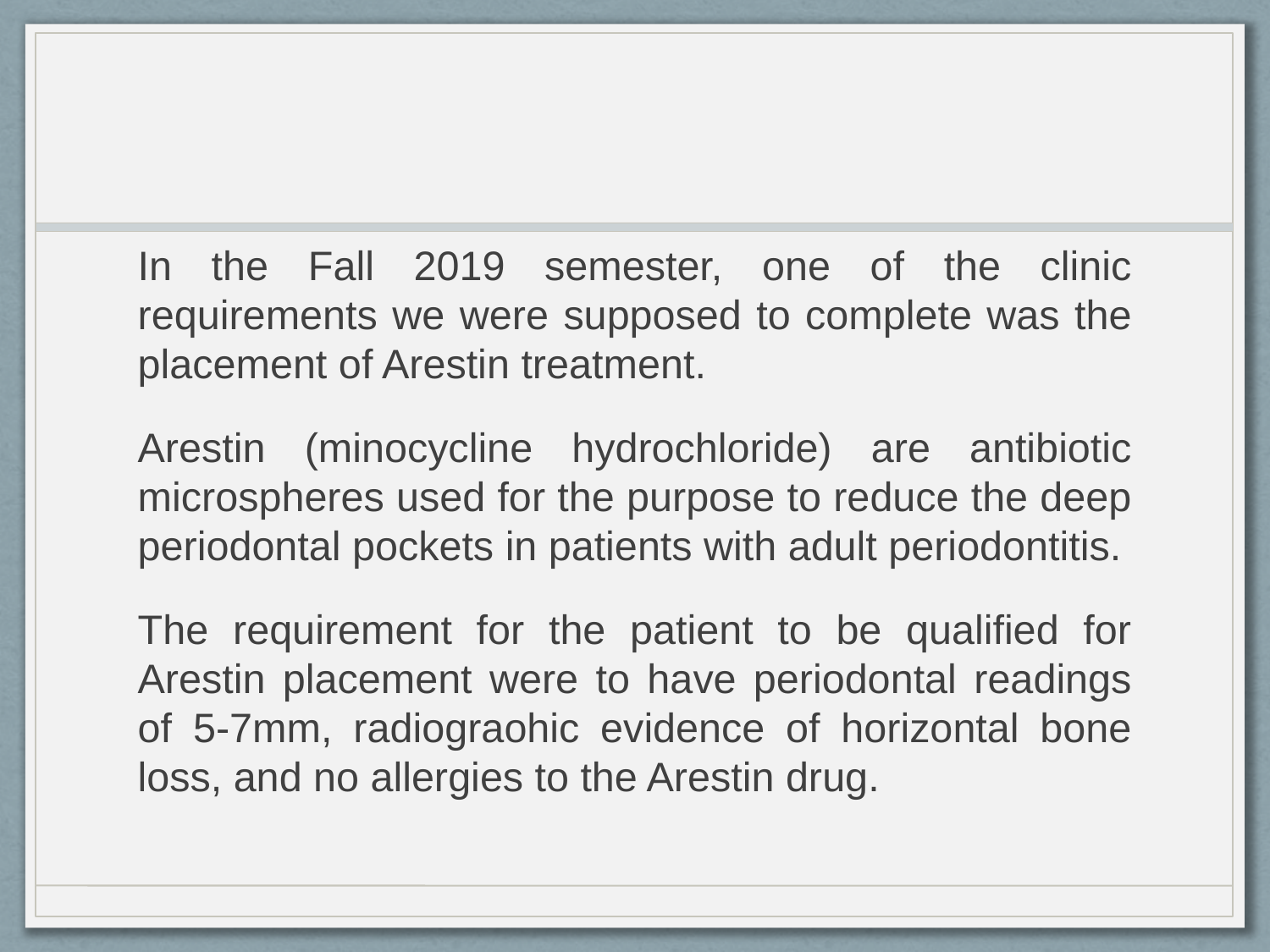

In the Fall 2019 semester, one of the clinic requirements we were supposed to complete was the placement of Arestin treatment.
Arestin (minocycline hydrochloride) are antibiotic microspheres used for the purpose to reduce the deep periodontal pockets in patients with adult periodontitis.
The requirement for the patient to be qualified for Arestin placement were to have periodontal readings of 5-7mm, radiograohic evidence of horizontal bone loss, and no allergies to the Arestin drug.